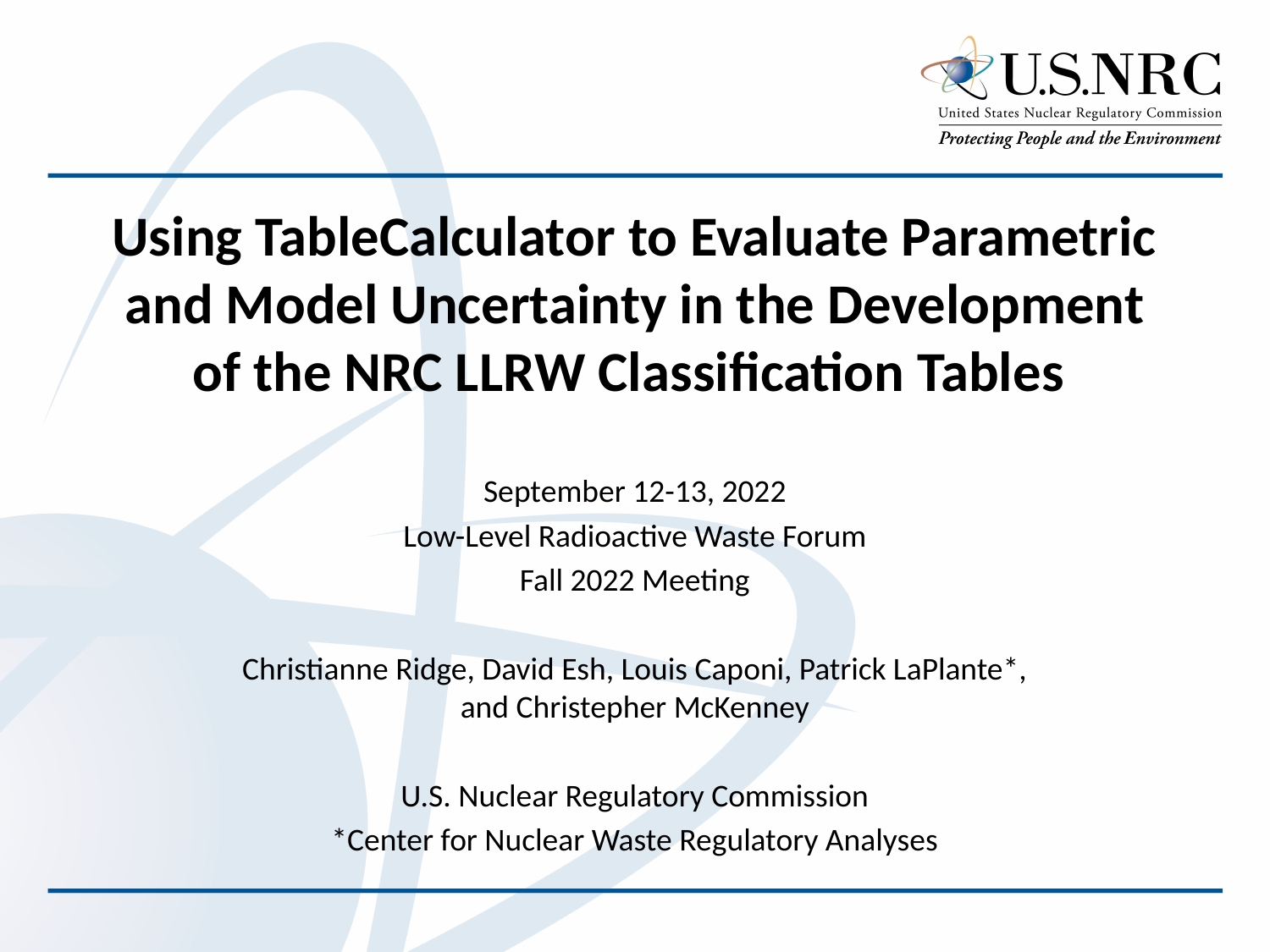

# Using TableCalculator to Evaluate Parametric and Model Uncertainty in the Development of the NRC LLRW Classification Tables
September 12-13, 2022
Low-Level Radioactive Waste Forum
Fall 2022 Meeting

Christianne Ridge, David Esh, Louis Caponi, Patrick LaPlante*, and Christepher McKenney

U.S. Nuclear Regulatory Commission
*Center for Nuclear Waste Regulatory Analyses